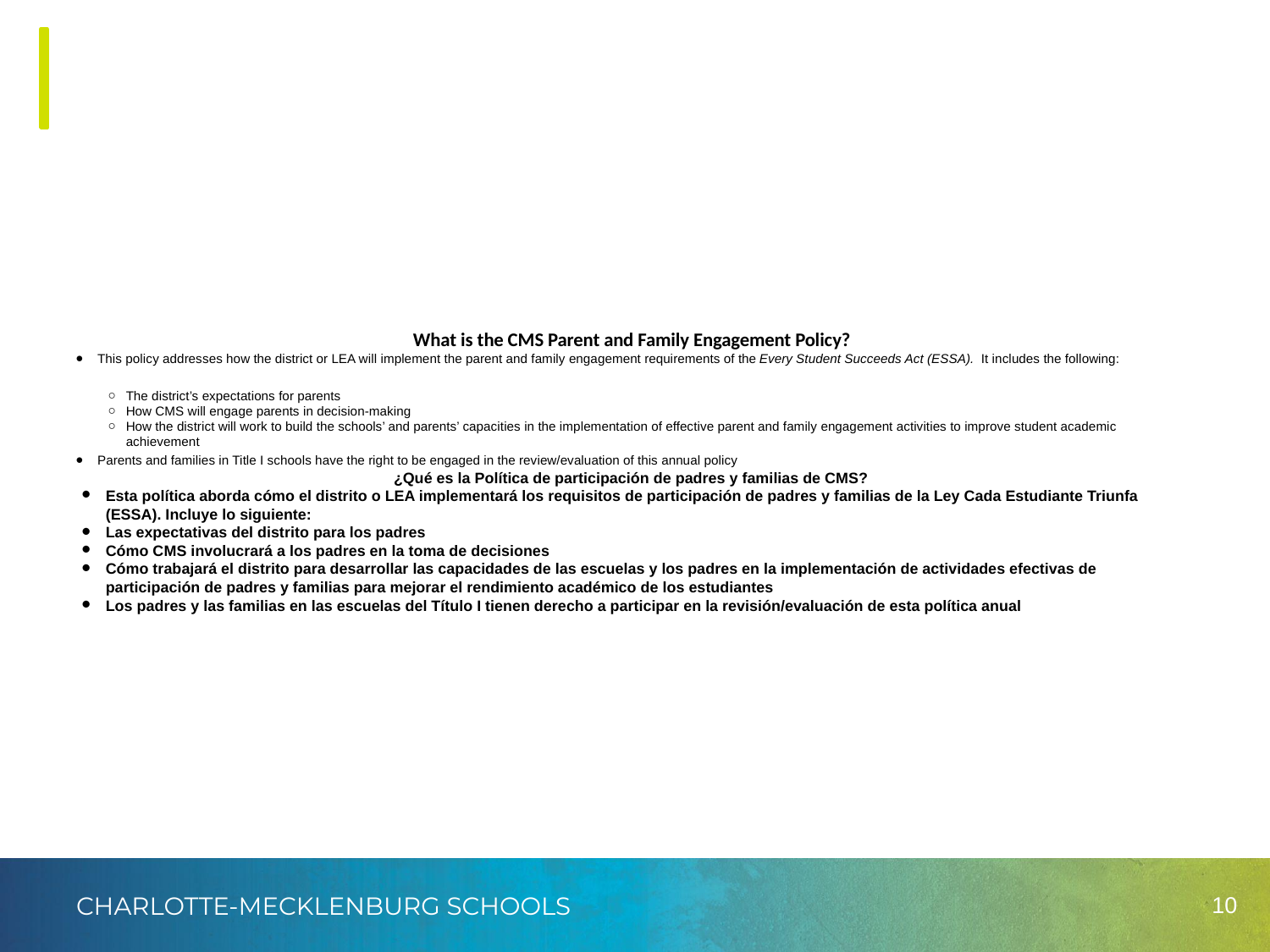

# What is the CMS Parent and Family Engagement Policy?
This policy addresses how the district or LEA will implement the parent and family engagement requirements of the Every Student Succeeds Act (ESSA).  It includes the following:

The district’s expectations for parents
How CMS will engage parents in decision-making
How the district will work to build the schools’ and parents’ capacities in the implementation of effective parent and family engagement activities to improve student academic achievement
Parents and families in Title I schools have the right to be engaged in the review/evaluation of this annual policy
¿Qué es la Política de participación de padres y familias de CMS?
Esta política aborda cómo el distrito o LEA implementará los requisitos de participación de padres y familias de la Ley Cada Estudiante Triunfa (ESSA). Incluye lo siguiente:
Las expectativas del distrito para los padres
Cómo CMS involucrará a los padres en la toma de decisiones
Cómo trabajará el distrito para desarrollar las capacidades de las escuelas y los padres en la implementación de actividades efectivas de participación de padres y familias para mejorar el rendimiento académico de los estudiantes
Los padres y las familias en las escuelas del Título I tienen derecho a participar en la revisión/evaluación de esta política anual

10